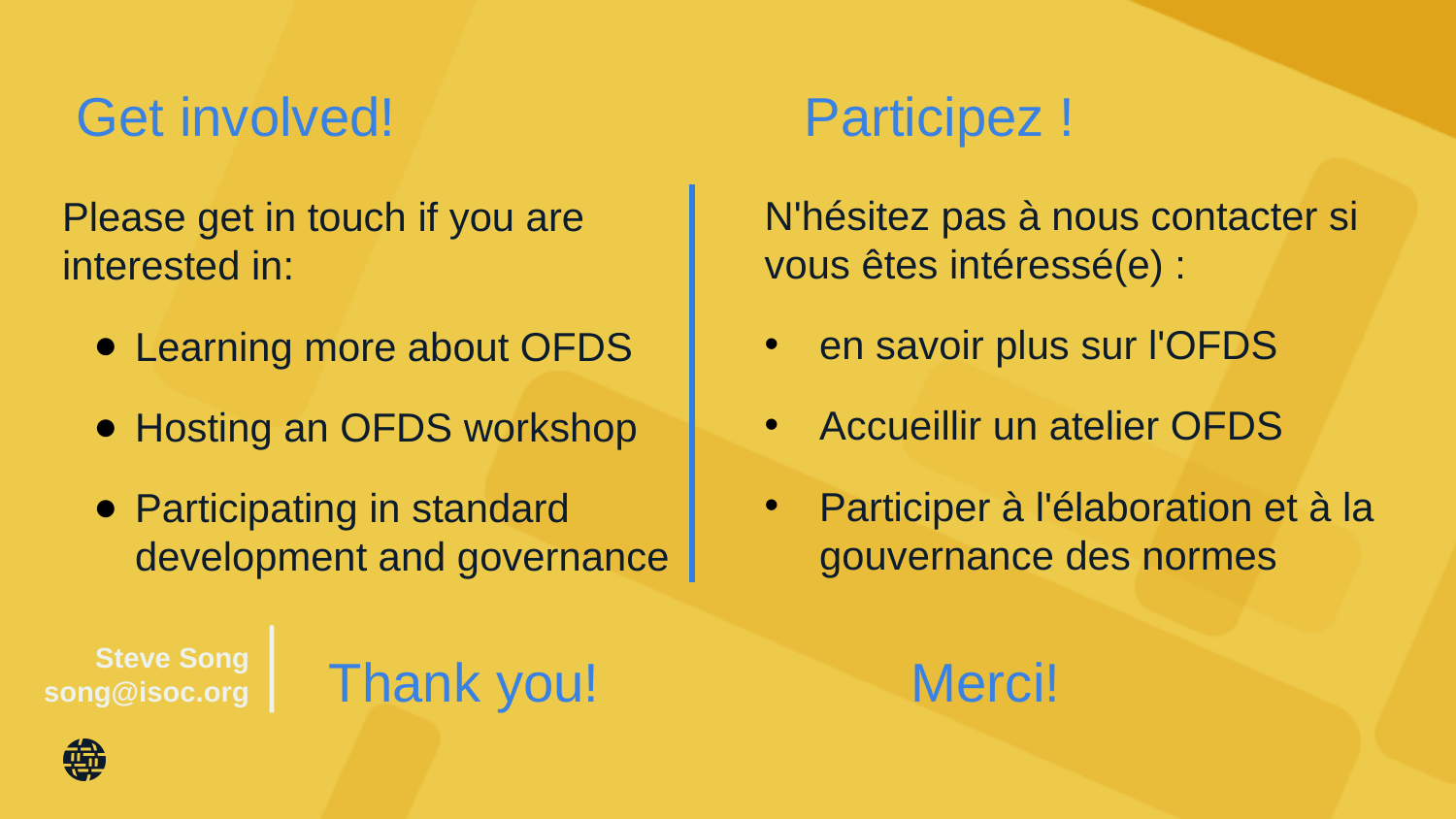

Get involved!			Participez !
N'hésitez pas à nous contacter si vous êtes intéressé(e) :
en savoir plus sur l'OFDS
Accueillir un atelier OFDS
Participer à l'élaboration et à la gouvernance des normes
Please get in touch if you are interested in:
Learning more about OFDS
Hosting an OFDS workshop
Participating in standard development and governance
Steve Song
song@isoc.org
Thank you!   		Merci!